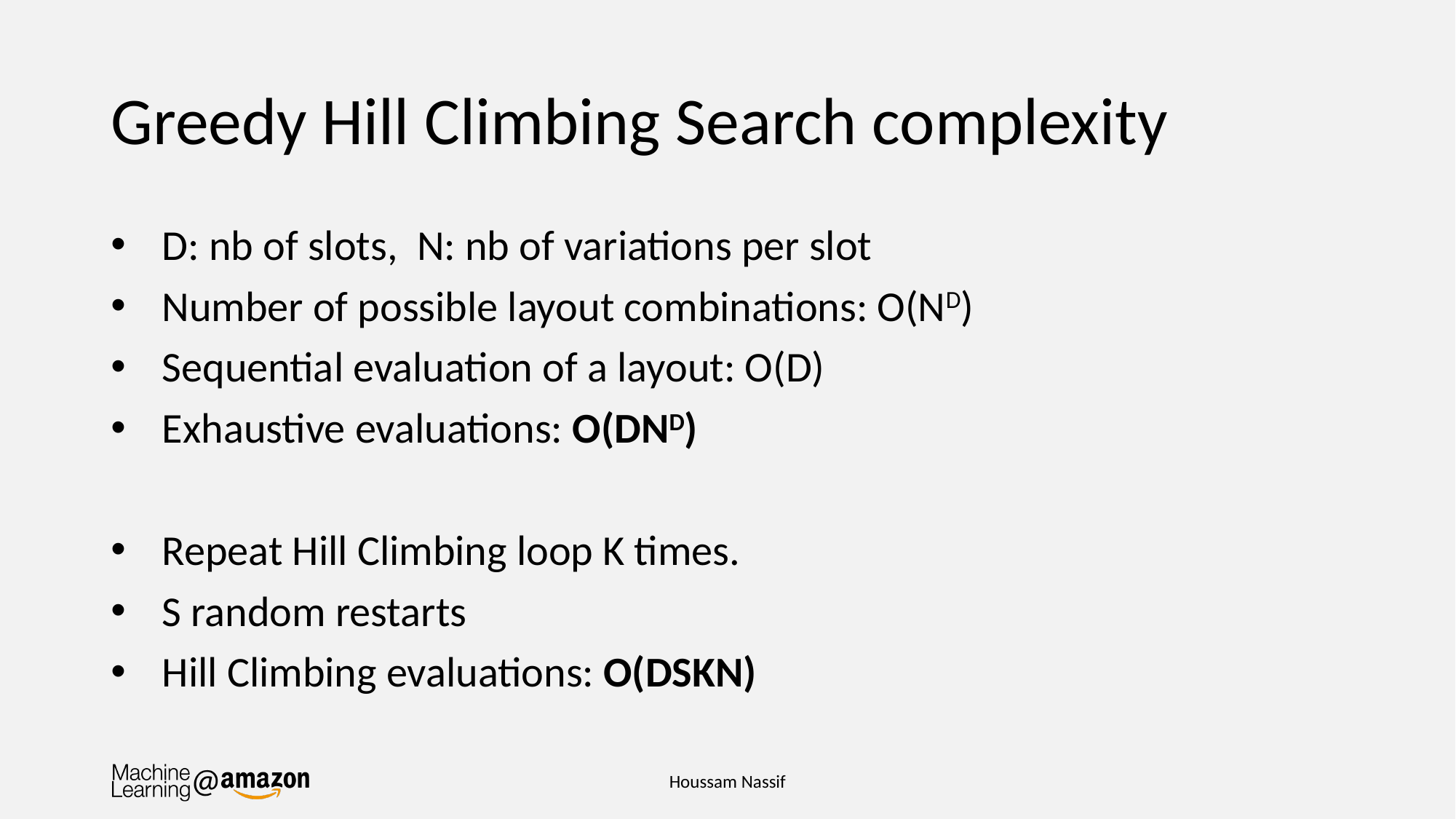

# Greedy Hill Climbing Search complexity
D: nb of slots,  N: nb of variations per slot
Number of possible layout combinations: O(ND)
Sequential evaluation of a layout: O(D)
Exhaustive evaluations: O(DND)

Repeat Hill Climbing loop K times.
S random restarts
Hill Climbing evaluations: O(DSKN)
Houssam Nassif